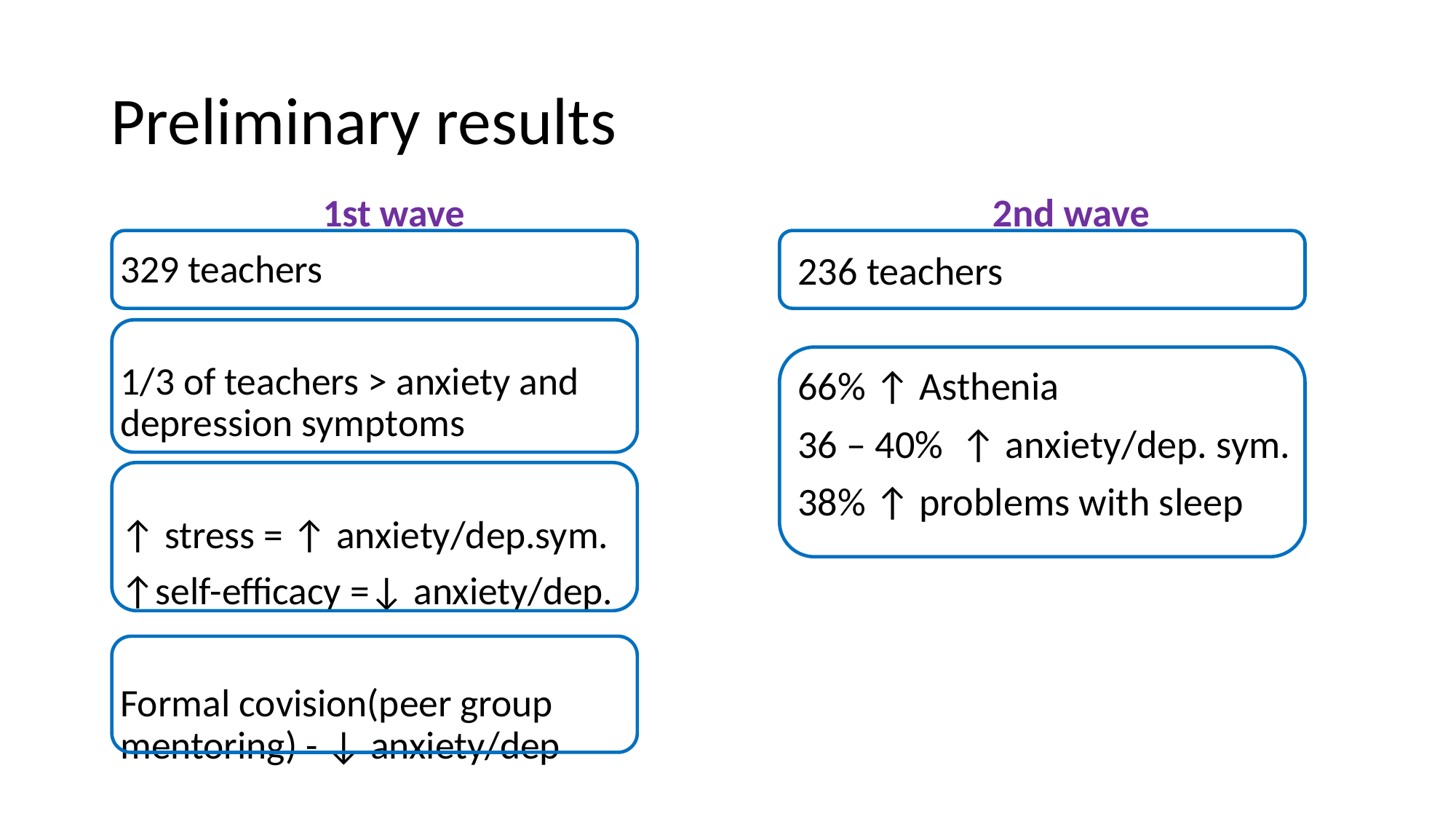

# Preliminary results
1st wave
329 teachers

1/3 of teachers > anxiety and depression symptoms

↑ stress = ↑ anxiety/dep.sym.
↑self-efficacy =↓ anxiety/dep.

Formal covision(peer group mentoring) - ↓ anxiety/dep
2nd wave
236 teachers

66% ↑ Asthenia
36 – 40%  ↑ anxiety/dep. sym.
38% ↑ problems with sleep